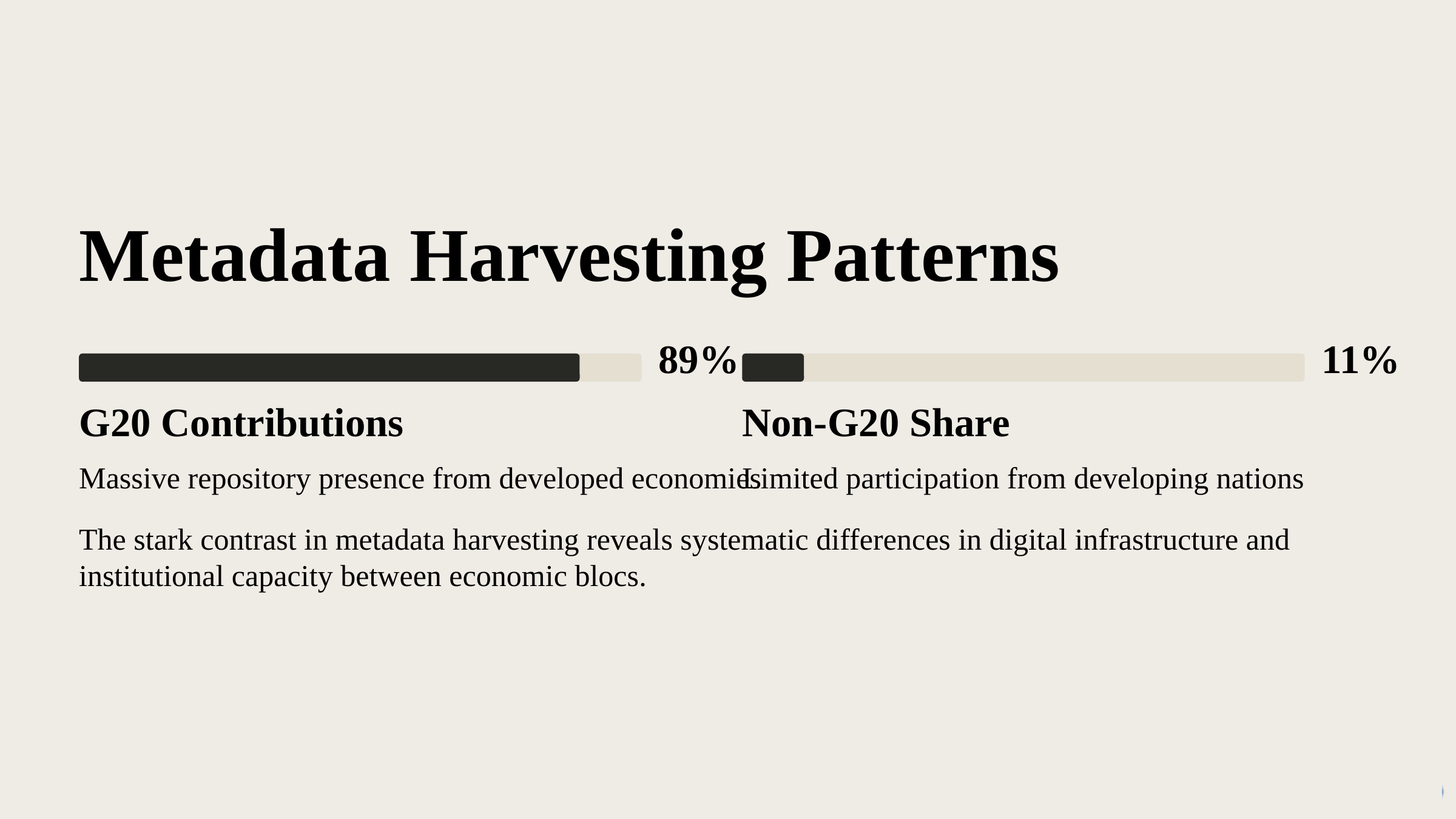

Metadata Harvesting Patterns

89%

11%
G20 Contributions
Non-G20 Share
Massive repository presence from developed economies
Limited participation from developing nations
The stark contrast in metadata harvesting reveals systematic differences in digital infrastructure and institutional capacity between economic blocs.